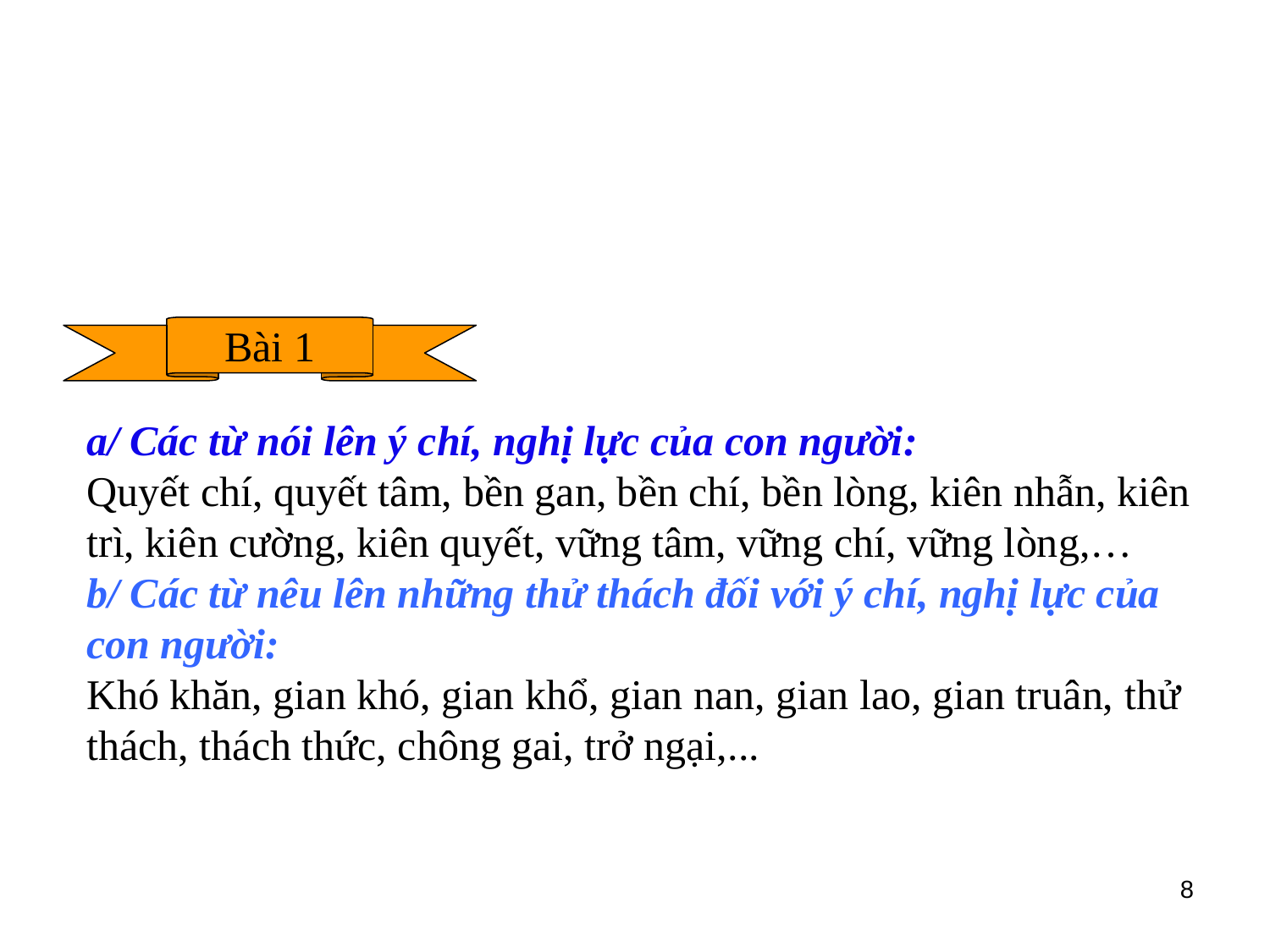

Bài 1
a/ Các từ nói lên ý chí, nghị lực của con người:
Quyết chí, quyết tâm, bền gan, bền chí, bền lòng, kiên nhẫn, kiên trì, kiên cường, kiên quyết, vững tâm, vững chí, vững lòng,…
b/ Các từ nêu lên những thử thách đối với ý chí, nghị lực của con người:
Khó khăn, gian khó, gian khổ, gian nan, gian lao, gian truân, thử thách, thách thức, chông gai, trở ngại,...

8